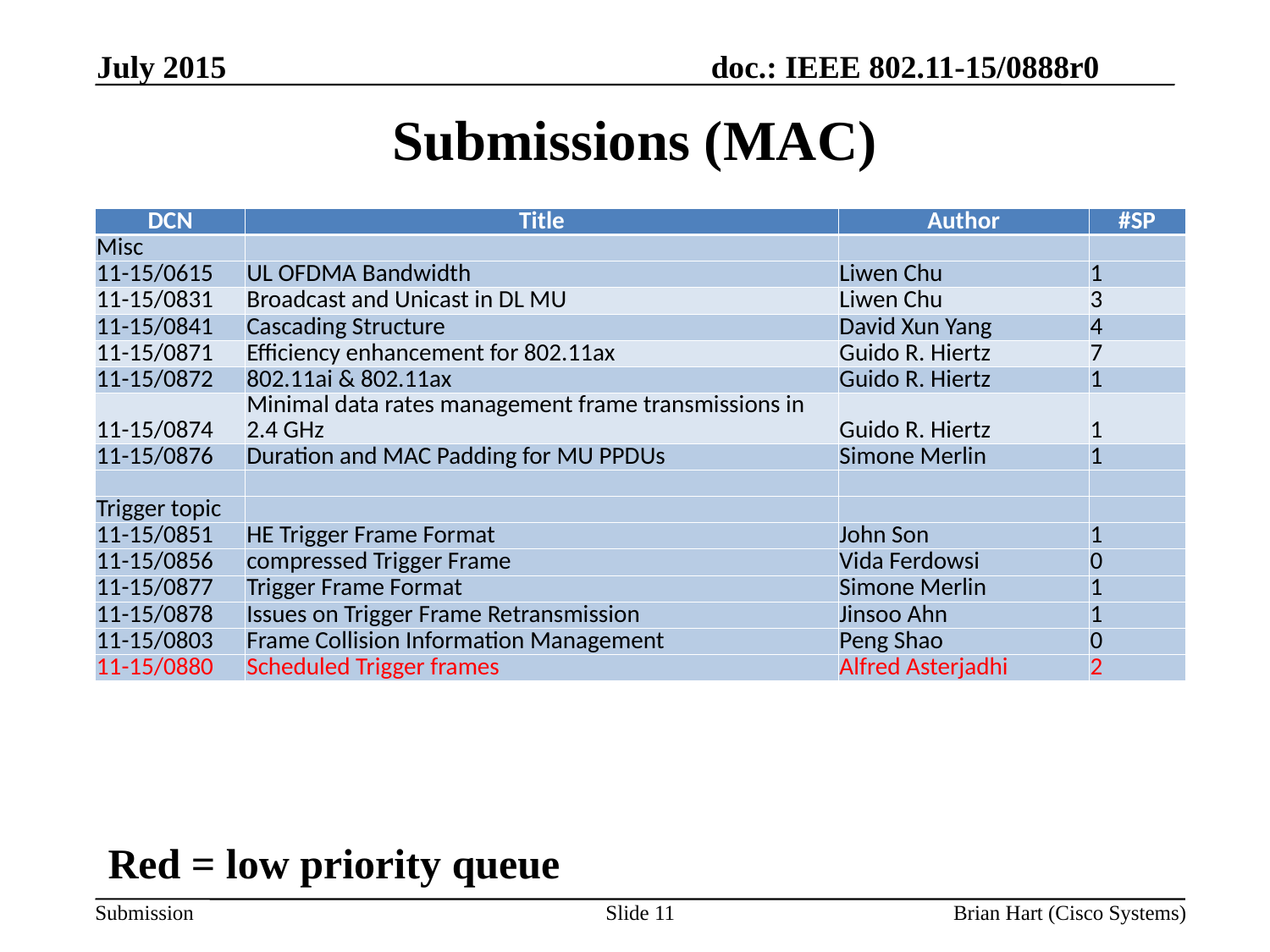

July 2015
# Submissions (MAC)
| DCN | Title | Author | #SP |
| --- | --- | --- | --- |
| Misc |  |  |  |
| 11-15/0615 | UL OFDMA Bandwidth | Liwen Chu | 1 |
| 11-15/0831 | Broadcast and Unicast in DL MU | Liwen Chu | 3 |
| 11-15/0841 | Cascading Structure | David Xun Yang | 4 |
| 11-15/0871 | Efficiency enhancement for 802.11ax | Guido R. Hiertz | 7 |
| 11-15/0872 | 802.11ai & 802.11ax | Guido R. Hiertz | 1 |
| 11-15/0874 | Minimal data rates management frame transmissions in 2.4 GHz | Guido R. Hiertz | 1 |
| 11-15/0876 | Duration and MAC Padding for MU PPDUs | Simone Merlin | 1 |
|  |  |  |  |
| Trigger topic |  |  |  |
| 11-15/0851 | HE Trigger Frame Format | John Son | 1 |
| 11-15/0856 | compressed Trigger Frame | Vida Ferdowsi | 0 |
| 11-15/0877 | Trigger Frame Format | Simone Merlin | 1 |
| 11-15/0878 | Issues on Trigger Frame Retransmission | Jinsoo Ahn | 1 |
| 11-15/0803 | Frame Collision Information Management | Peng Shao | 0 |
| 11-15/0880 | Scheduled Trigger frames | Alfred Asterjadhi | 2 |
Red = low priority queue
Slide 11
Brian Hart (Cisco Systems)